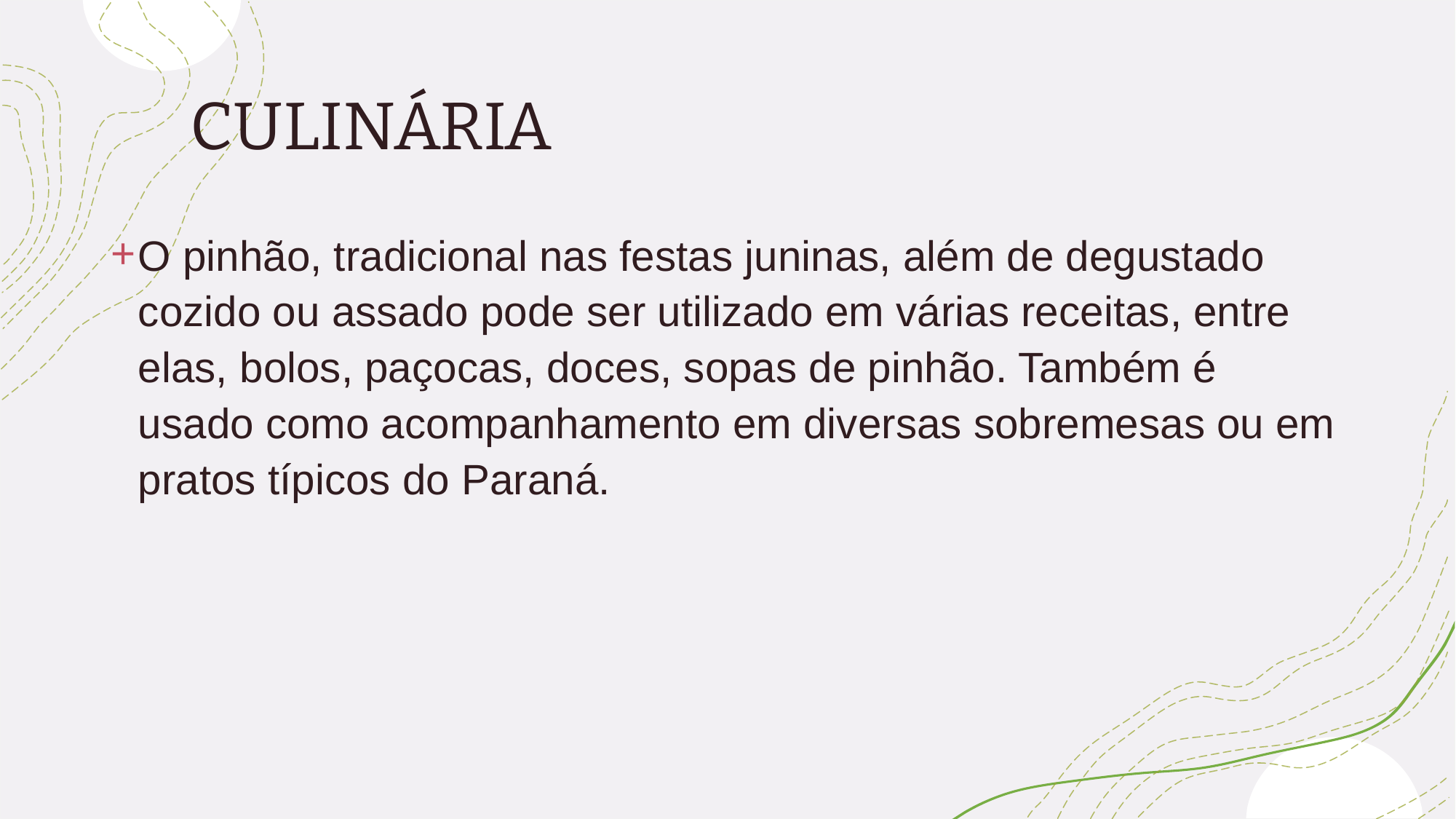

# CULINÁRIA
O pinhão, tradicional nas festas juninas, além de degustado cozido ou assado pode ser utilizado em várias receitas, entre elas, bolos, paçocas, doces, sopas de pinhão. Também é usado como acompanhamento em diversas sobremesas ou em pratos típicos do Paraná.